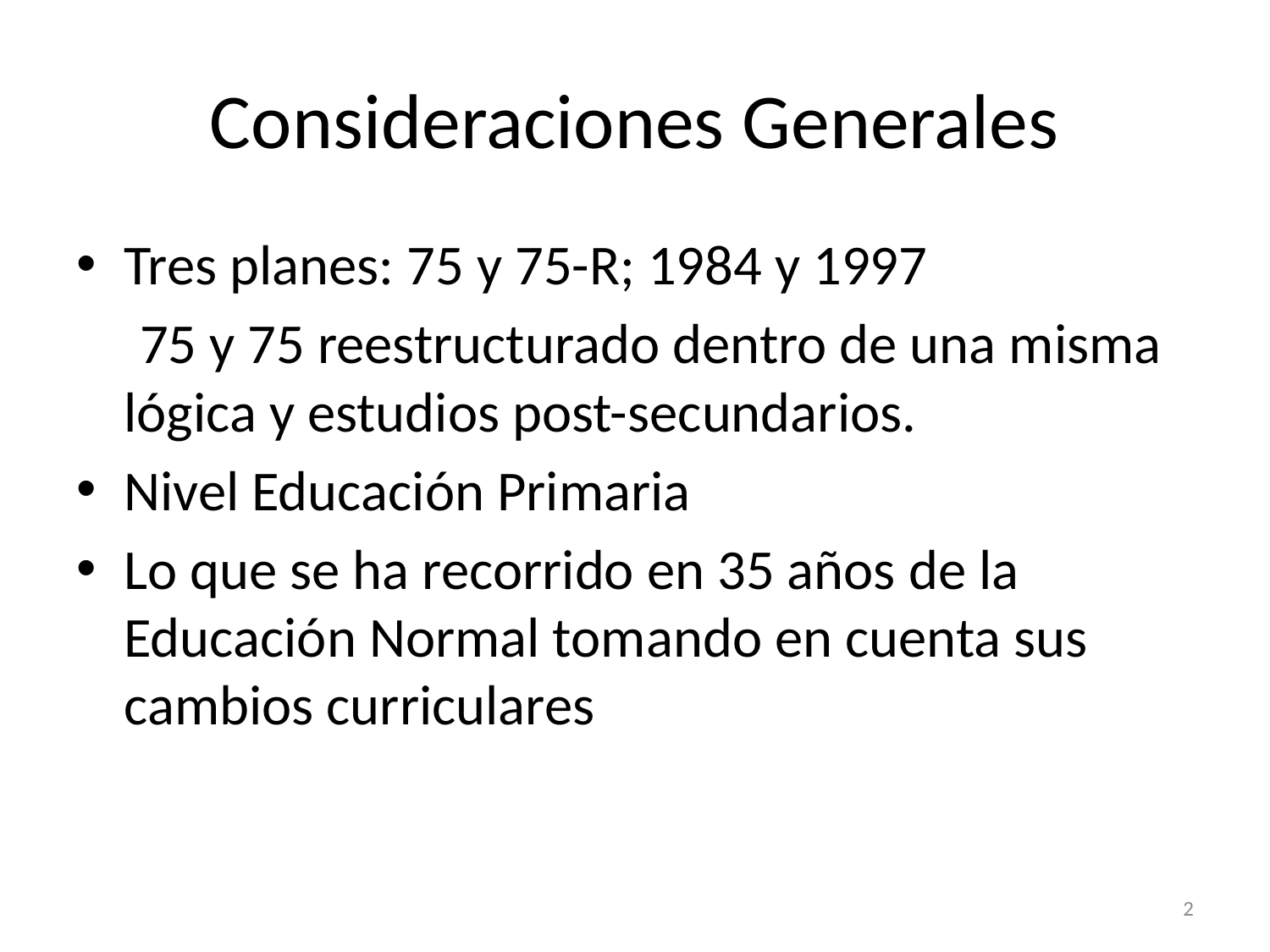

# Consideraciones Generales
Tres planes: 75 y 75-R; 1984 y 1997
     75 y 75 reestructurado dentro de una misma lógica y estudios post-secundarios.
Nivel Educación Primaria
Lo que se ha recorrido en 35 años de la Educación Normal tomando en cuenta sus cambios curriculares

2